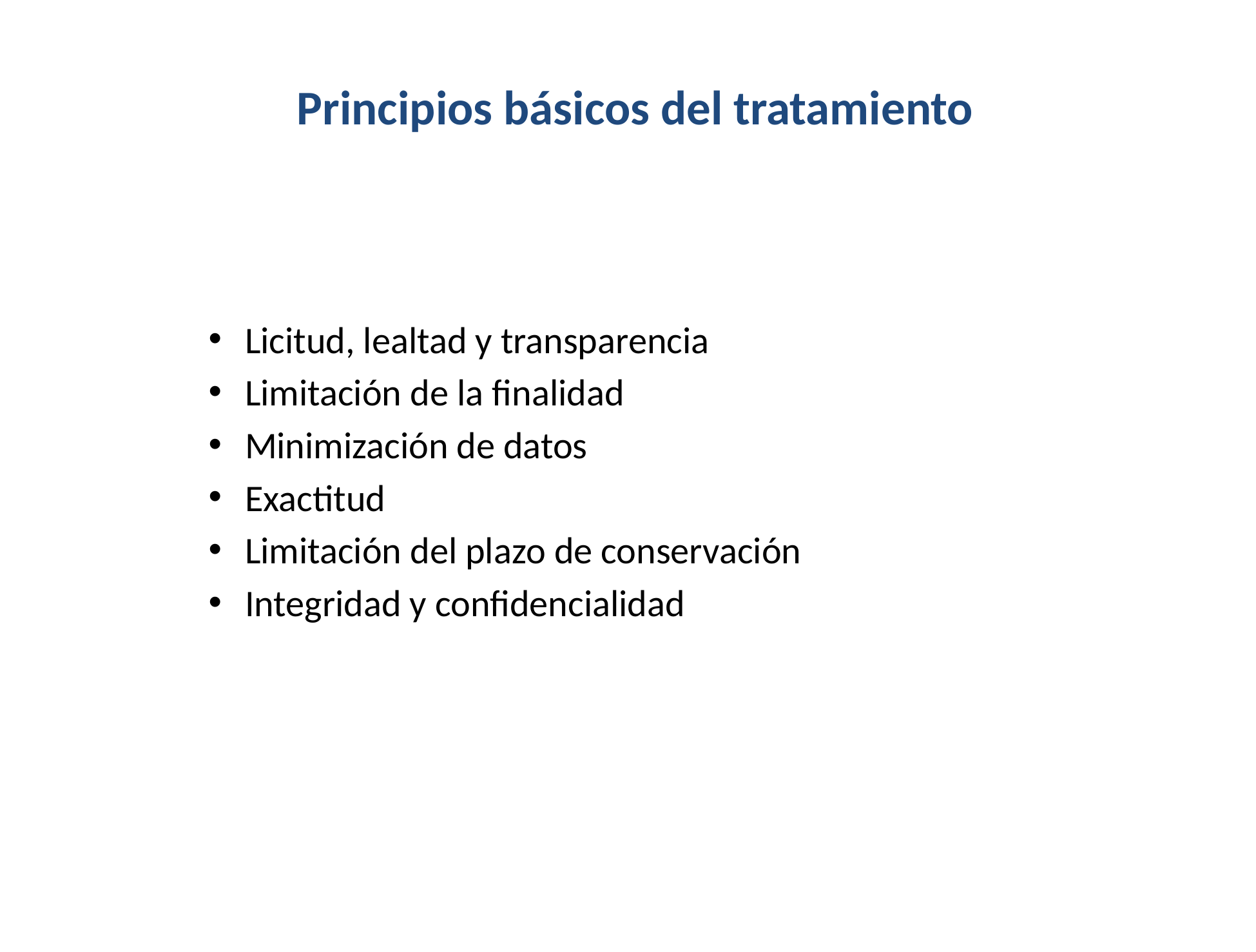

# Principios básicos del tratamiento

Licitud, lealtad y transparencia
Limitación de la finalidad
Minimización de datos
Exactitud
Limitación del plazo de conservación
Integridad y confidencialidad